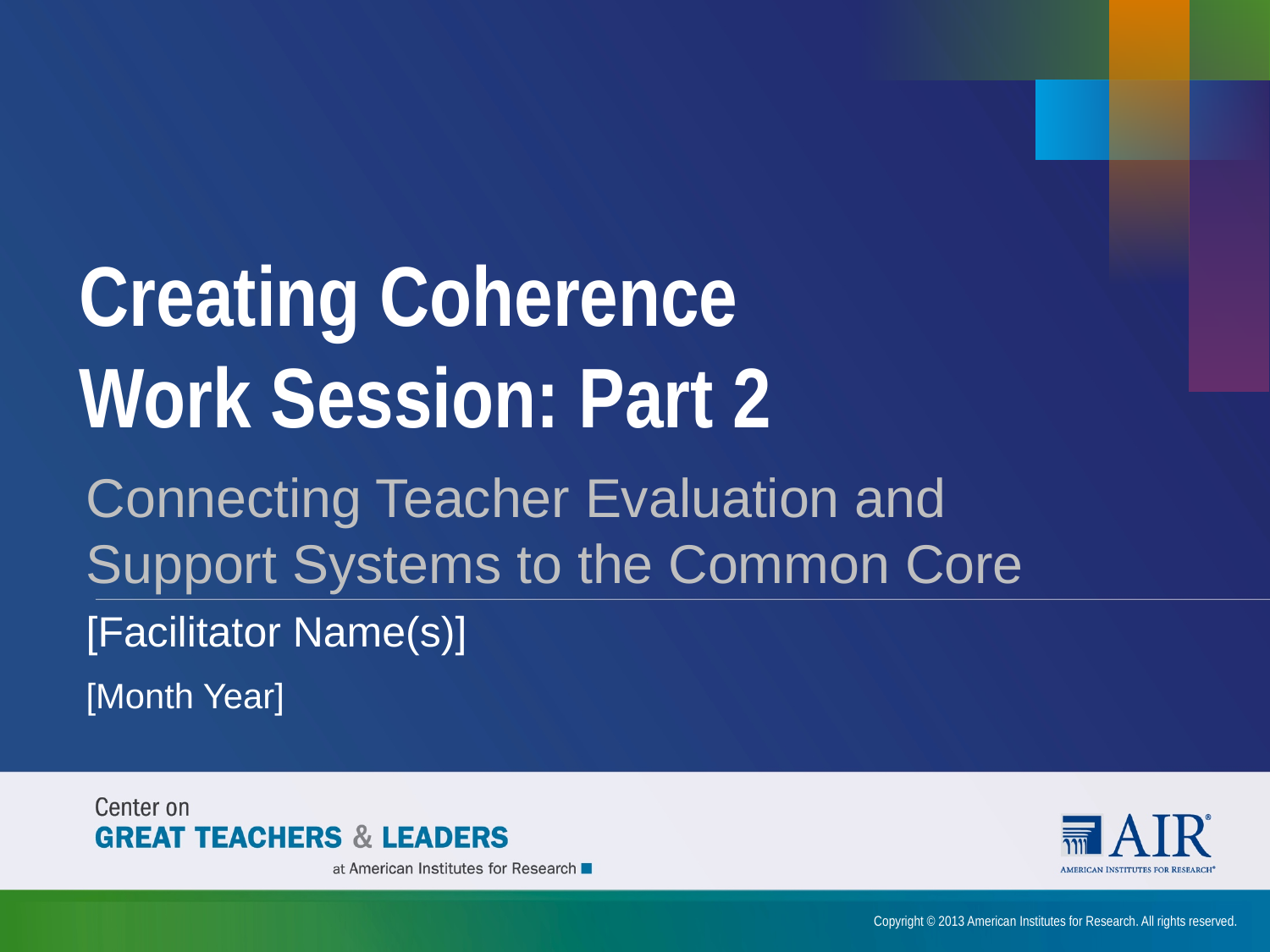

# Creating Coherence Work Session: Part 2

Connecting Teacher Evaluation and
Support Systems to the Common Core
[Facilitator Name(s)]
[Month Year]
Copyright © 2013 American Institutes for Research. All rights reserved.